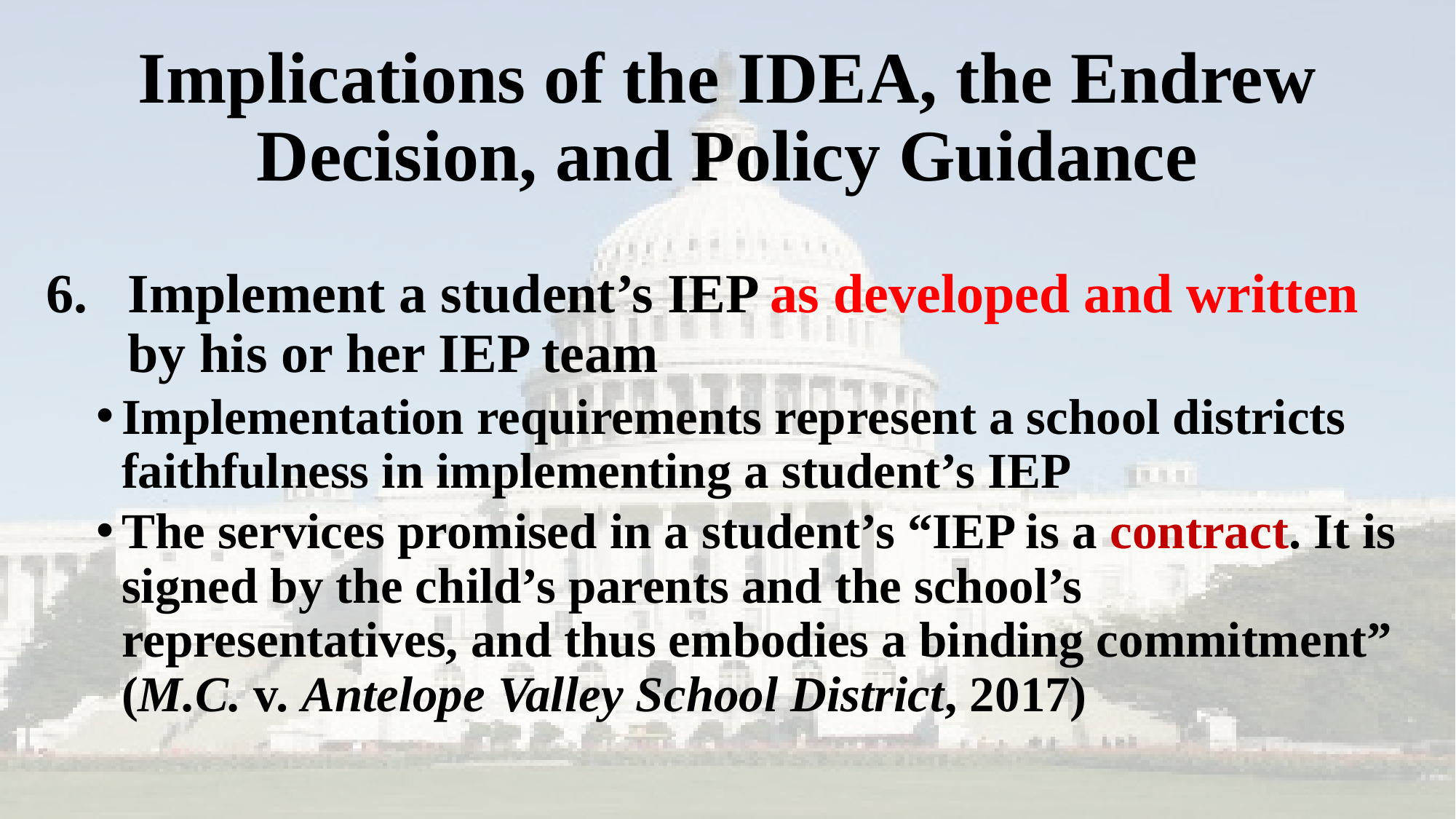

# Implications of the IDEA, the Endrew Decision, and Policy Guidance
Implement a student’s IEP as developed and written by his or her IEP team
Implementation requirements represent a school districts faithfulness in implementing a student’s IEP
The services promised in a student’s “IEP is a contract. It is signed by the child’s parents and the school’s representatives, and thus embodies a binding commitment” (M.C. v. Antelope Valley School District, 2017)